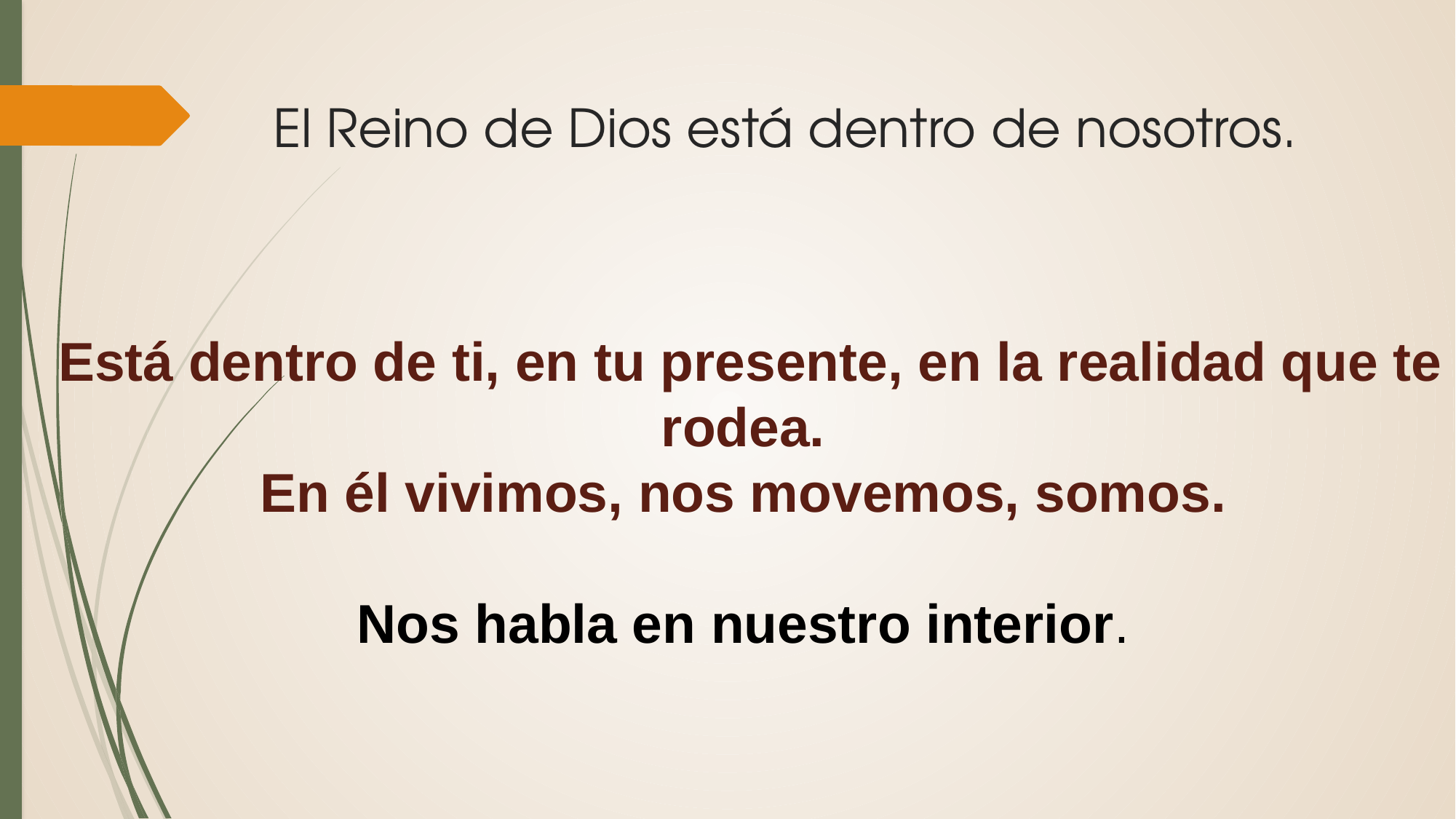

# El Reino de Dios está dentro de nosotros.
Está dentro de ti, en tu presente, en la realidad que te rodea.
En él vivimos, nos movemos, somos.

Nos habla en nuestro interior.